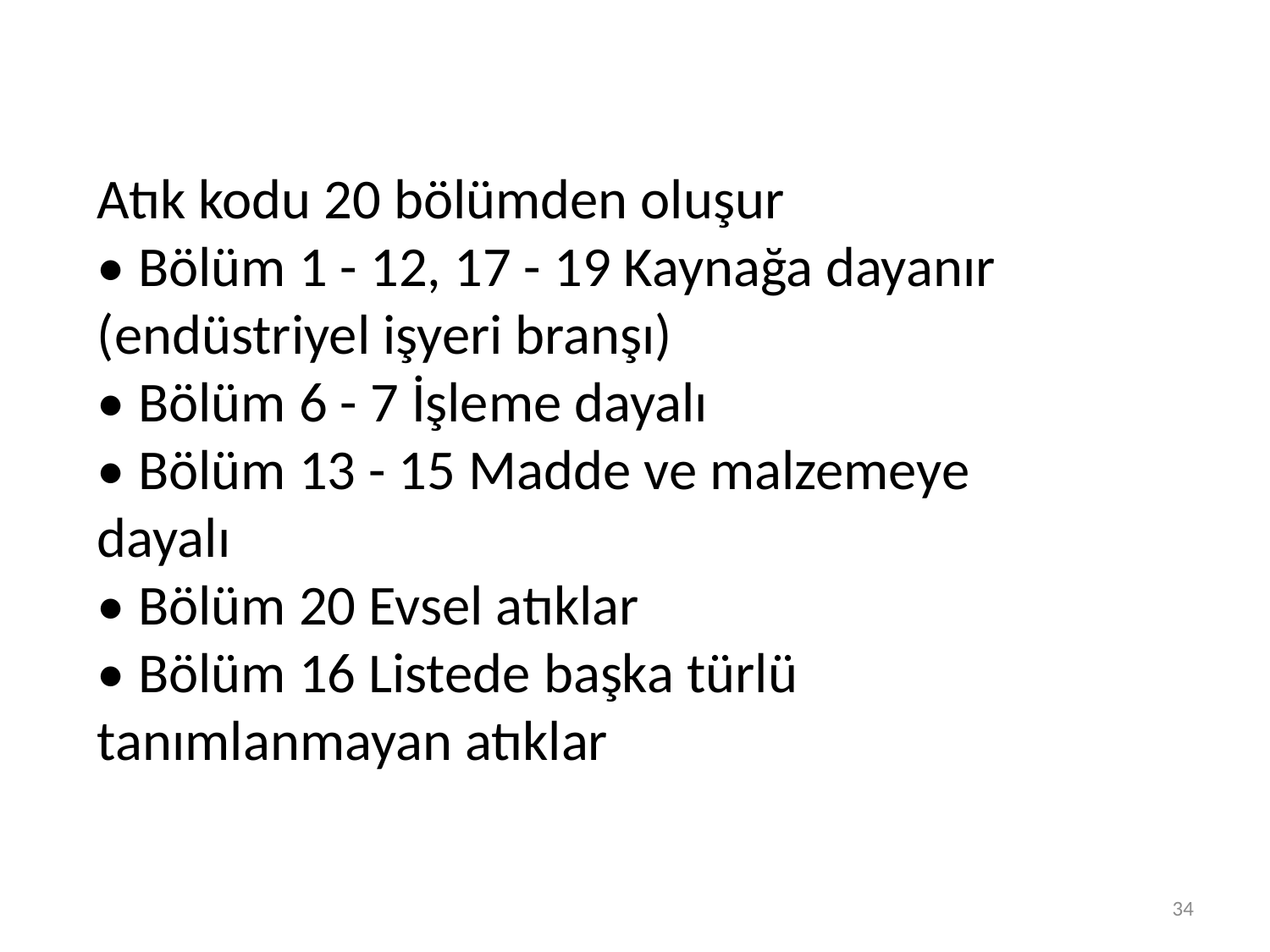

Atık kodu 20 bölümden oluşur
• Bölüm 1 - 12, 17 - 19 Kaynağa dayanır (endüstriyel işyeri branşı)
• Bölüm 6 - 7 İşleme dayalı
• Bölüm 13 - 15 Madde ve malzemeye dayalı
• Bölüm 20 Evsel atıklar
• Bölüm 16 Listede başka türlü tanımlanmayan atıklar
34